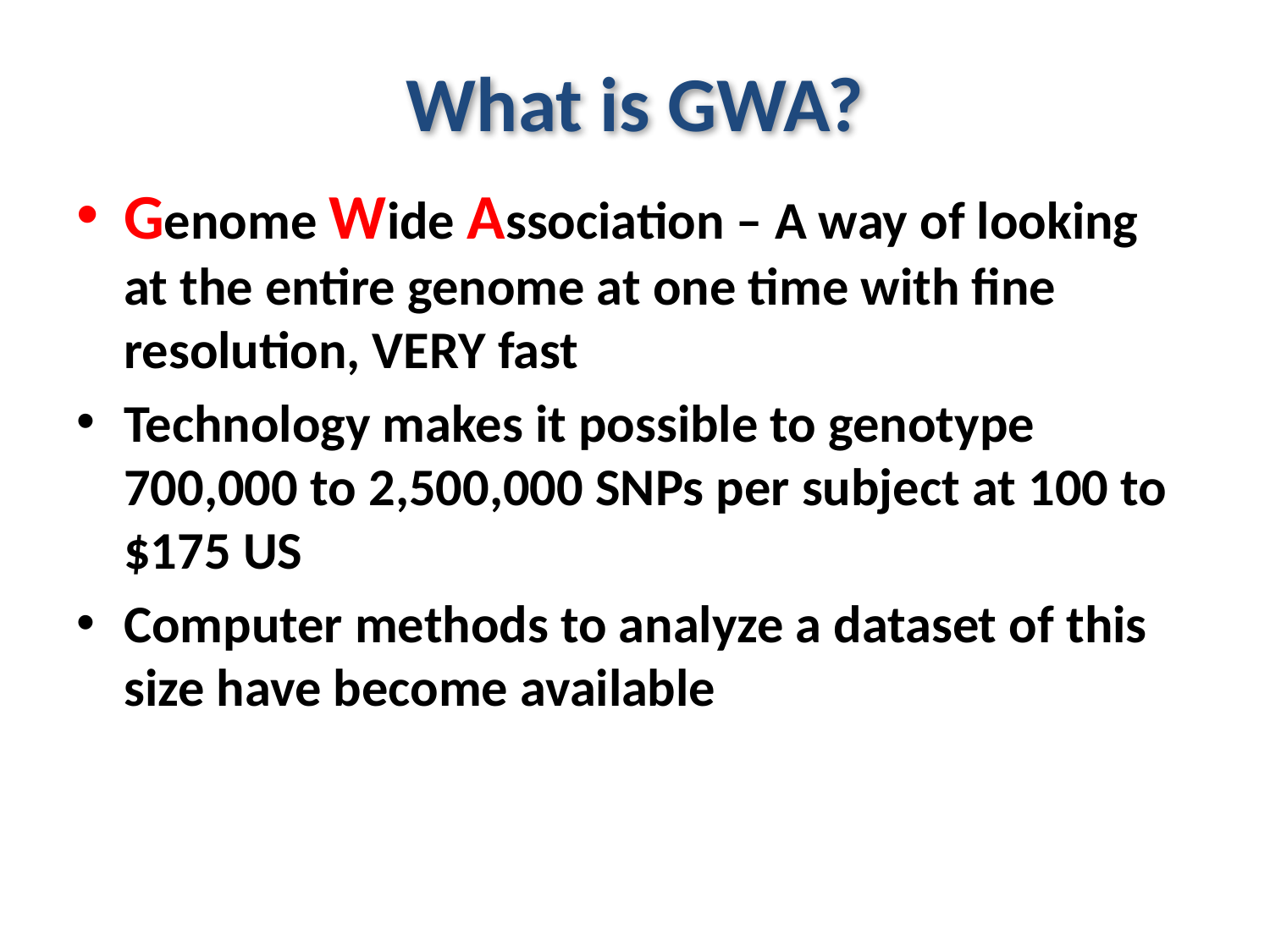

# What is GWA?
Genome Wide Association – A way of looking at the entire genome at one time with fine resolution, VERY fast
Technology makes it possible to genotype 700,000 to 2,500,000 SNPs per subject at 100 to $175 US
Computer methods to analyze a dataset of this size have become available